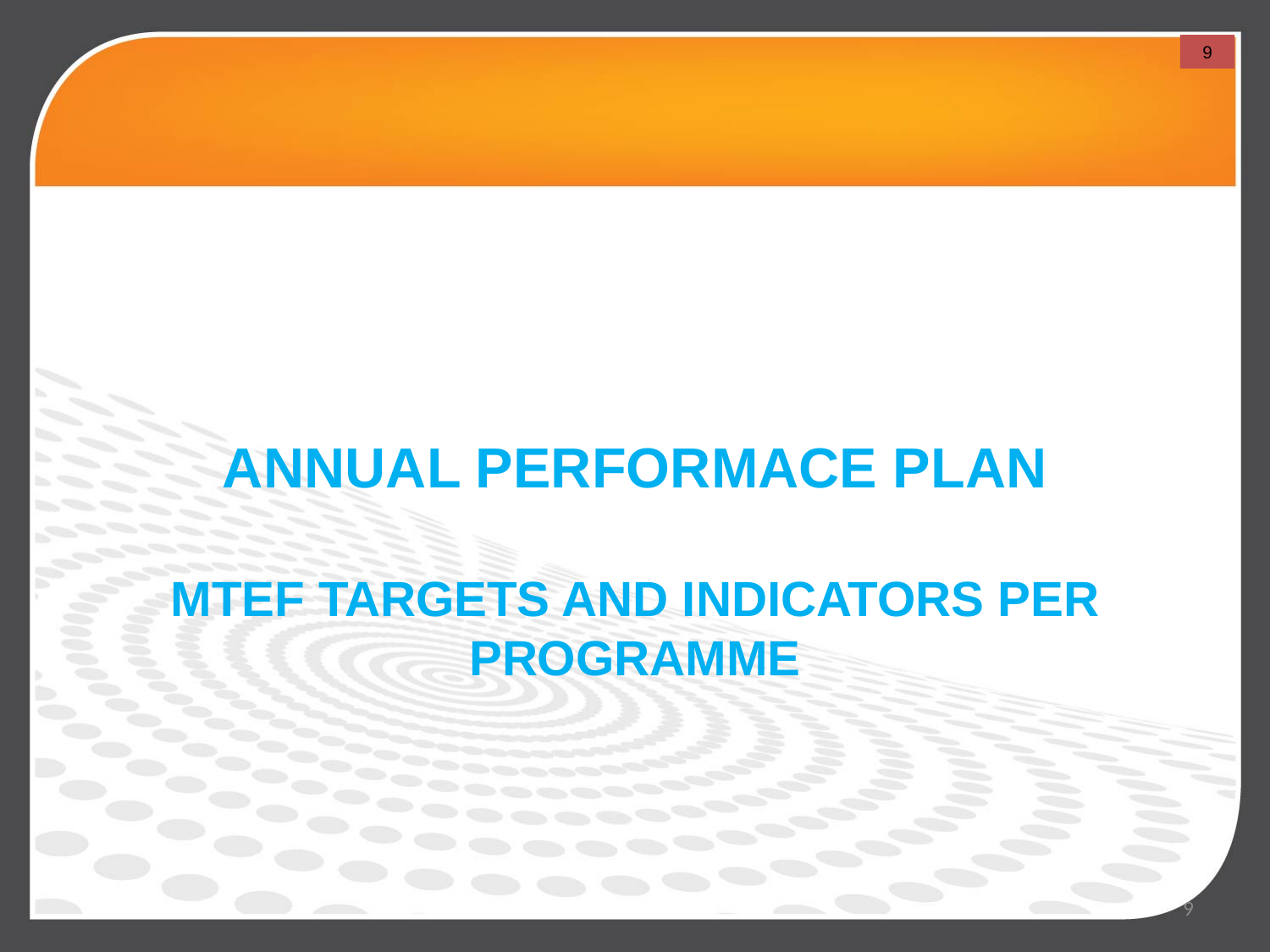

9

ANNUAL PERFORMACE PLAN

MTEF TARGETS AND INDICATORS PER PROGRAMME
9